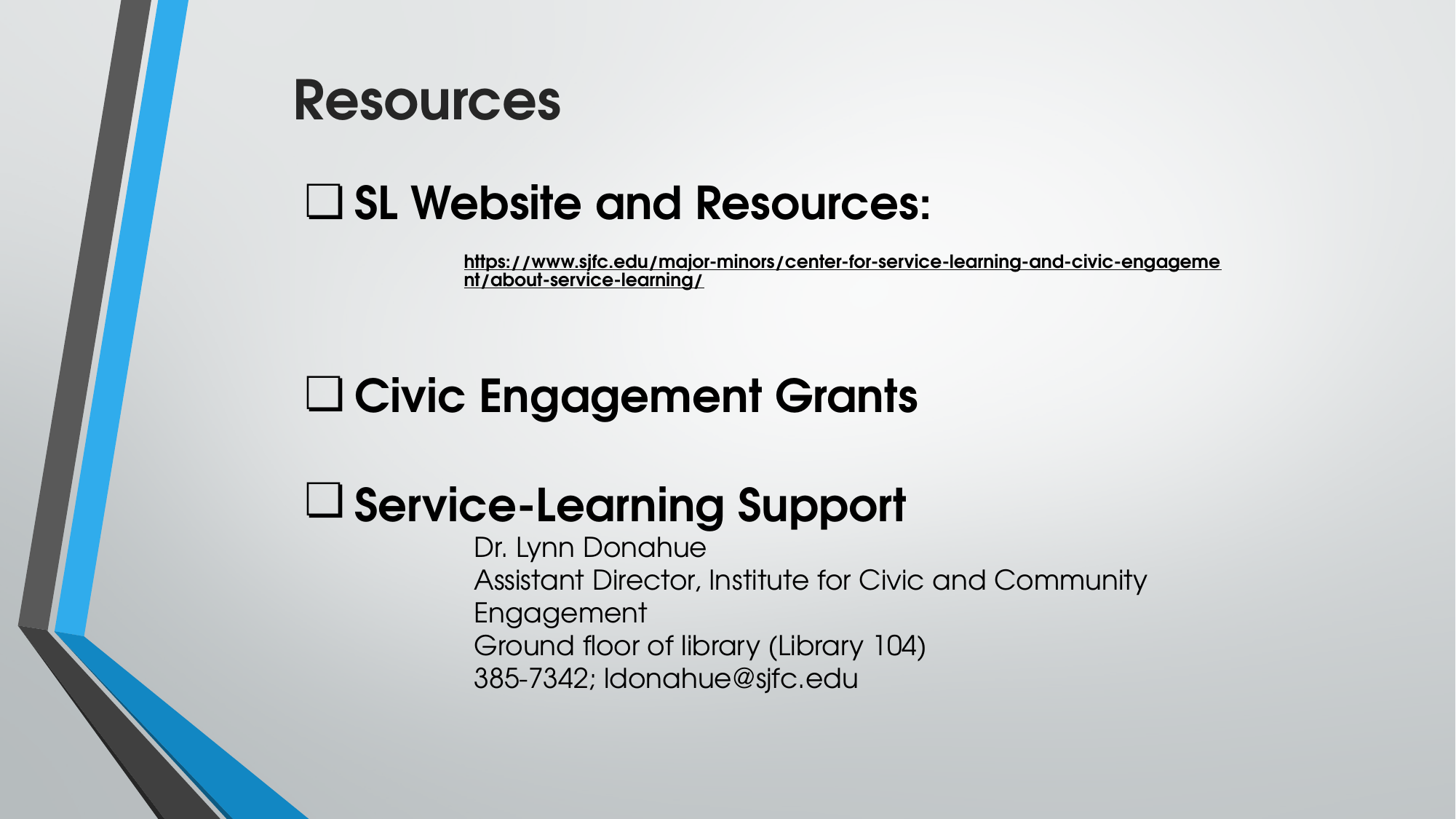

# Resources
SL Website and Resources:

https://www.sjfc.edu/major-minors/center-for-service-learning-and-civic-engagement/about-service-learning/

Civic Engagement Grants

Service-Learning Support

Dr. Lynn Donahue
Assistant Director, Institute for Civic and Community Engagement
Ground floor of library (Library 104)
385-7342; ldonahue@sjfc.edu